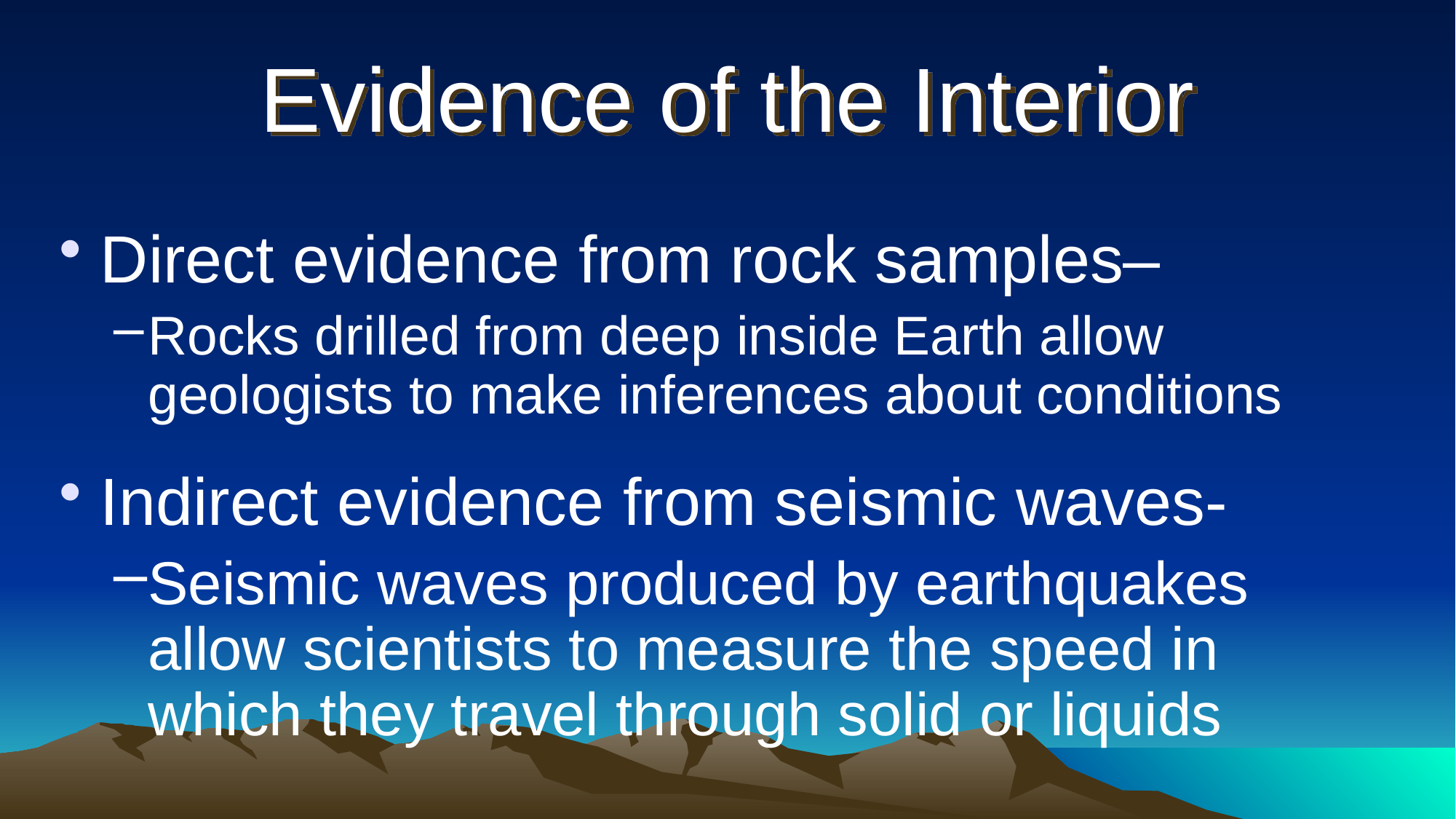

# Evidence of the Interior

Direct evidence from rock samples–
Rocks drilled from deep inside Earth allow geologists to make inferences about conditions

Indirect evidence from seismic waves-
Seismic waves produced by earthquakes allow scientists to measure the speed in which they travel through solid or liquids